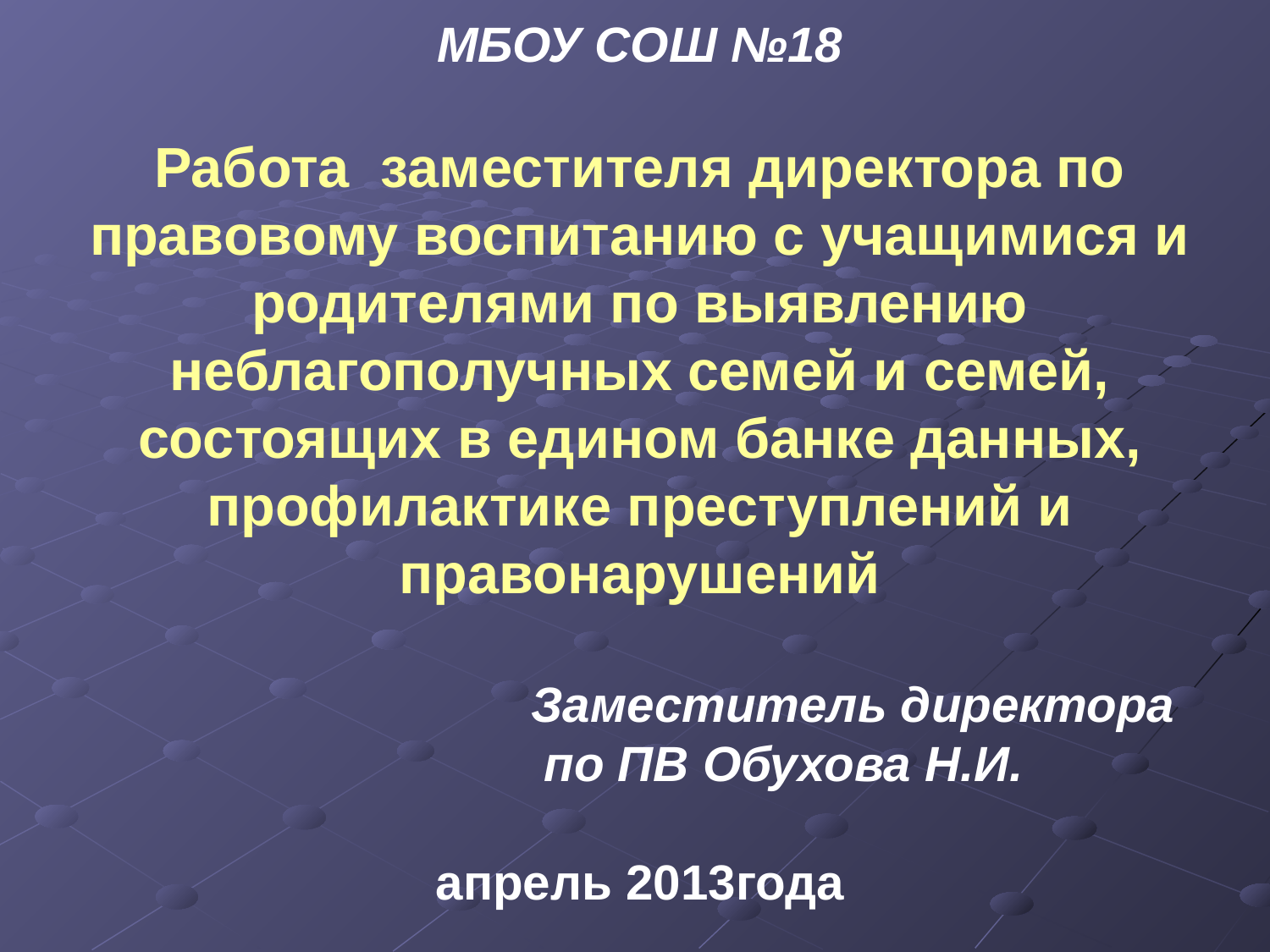

МБОУ СОШ №18
Работа  заместителя директора по правовому воспитанию с учащимися и родителями по выявлению неблагополучных семей и семей, состоящих в едином банке данных, профилактике преступлений и правонарушений
                               Заместитель директора
                     по ПВ Обухова Н.И.
апрель 2013года